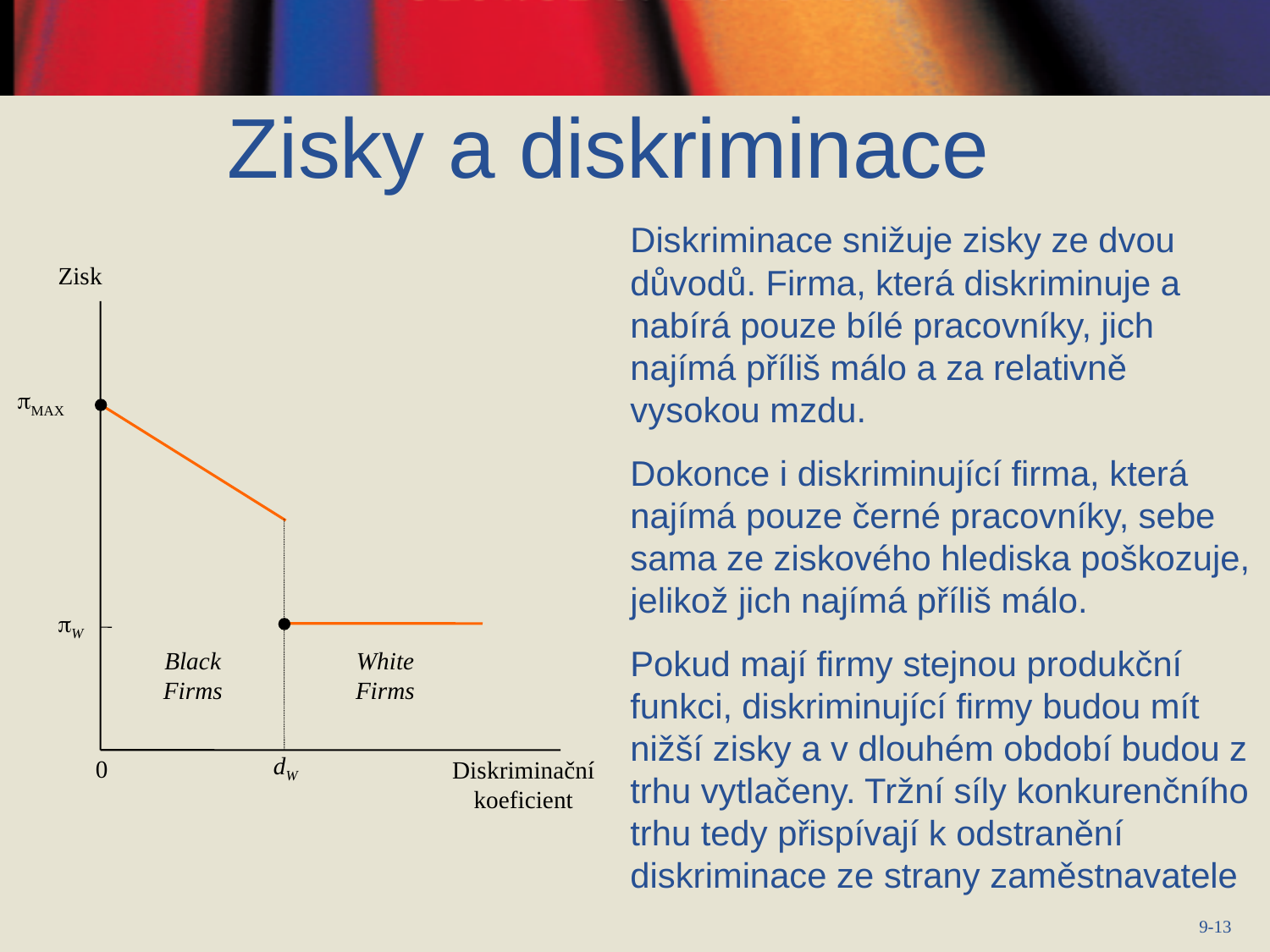

Zisky a diskriminace
Diskriminace snižuje zisky ze dvou důvodů. Firma, která diskriminuje a nabírá pouze bílé pracovníky, jich najímá příliš málo a za relativně vysokou mzdu.
Dokonce i diskriminující firma, která najímá pouze černé pracovníky, sebe sama ze ziskového hlediska poškozuje, jelikož jich najímá příliš málo.
Pokud mají firmy stejnou produkční funkci, diskriminující firmy budou mít nižší zisky a v dlouhém období budou z trhu vytlačeny. Tržní síly konkurenčního trhu tedy přispívají k odstranění diskriminace ze strany zaměstnavatele
Zisk

πMAX

πW

Black Firms
White Firms
dW

0
Diskriminační koeficient